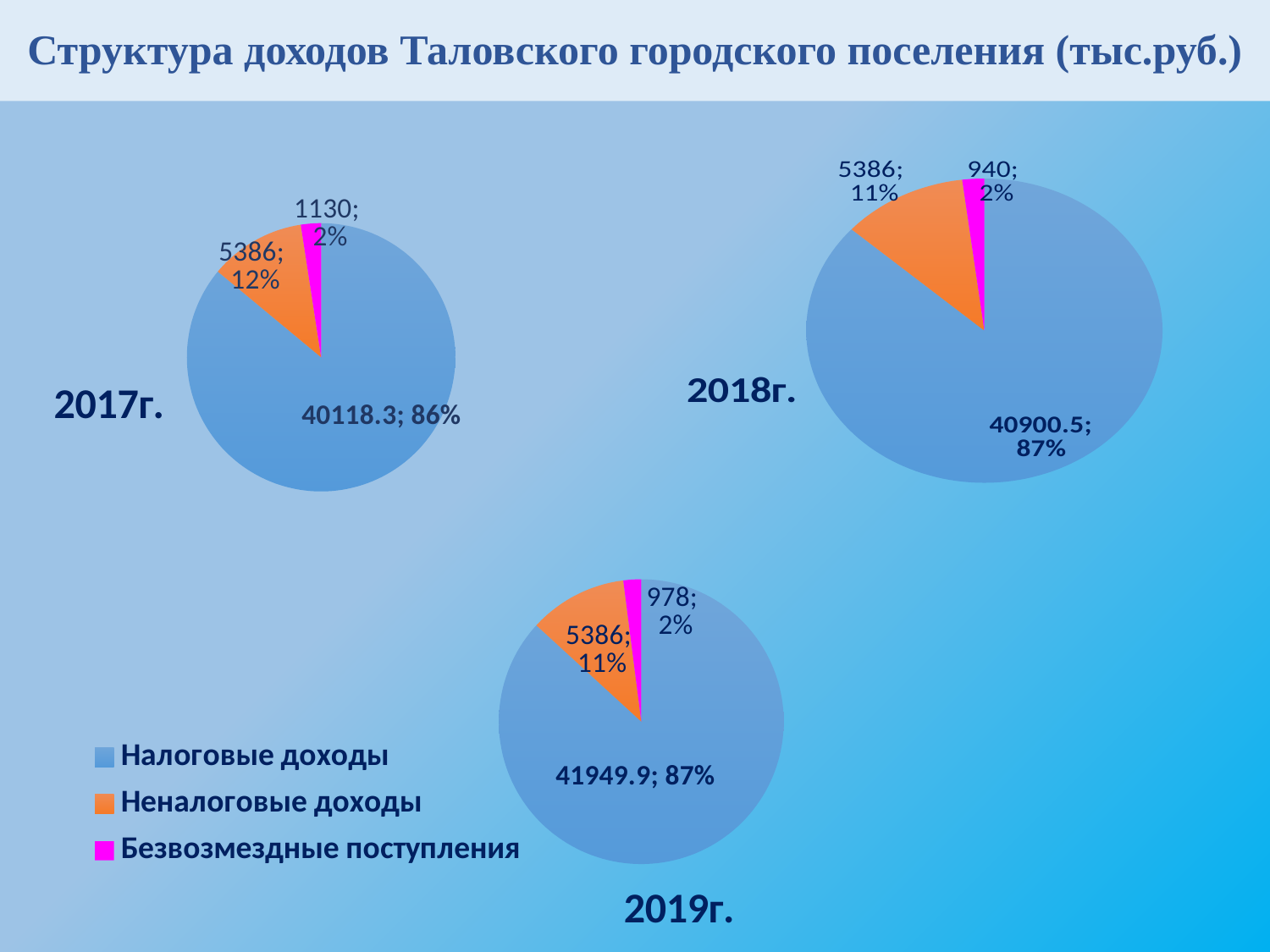

# Структура доходов Таловского городского поселения (тыс.руб.)

### Chart:

| Category | 2017г. |
|---|---|
| Налоговые доходы  | 40118.3 |
| Неналоговые доходы  | 5386.0 |
| Безвозмездные поступления  | 1130.0 |

### Chart:

| Category | 2018г. |
|---|---|
| Налоговые доходы  | 40900.5 |
| Неналоговые доходы  | 5386.0 |
| Безвозмездные поступления  | 940.0 |

### Chart:

| Category | 2019г. |
|---|---|
| Налоговые доходы  | 41949.9 |
| Неналоговые доходы  | 5386.0 |
| Безвозмездные поступления  | 978.0 |